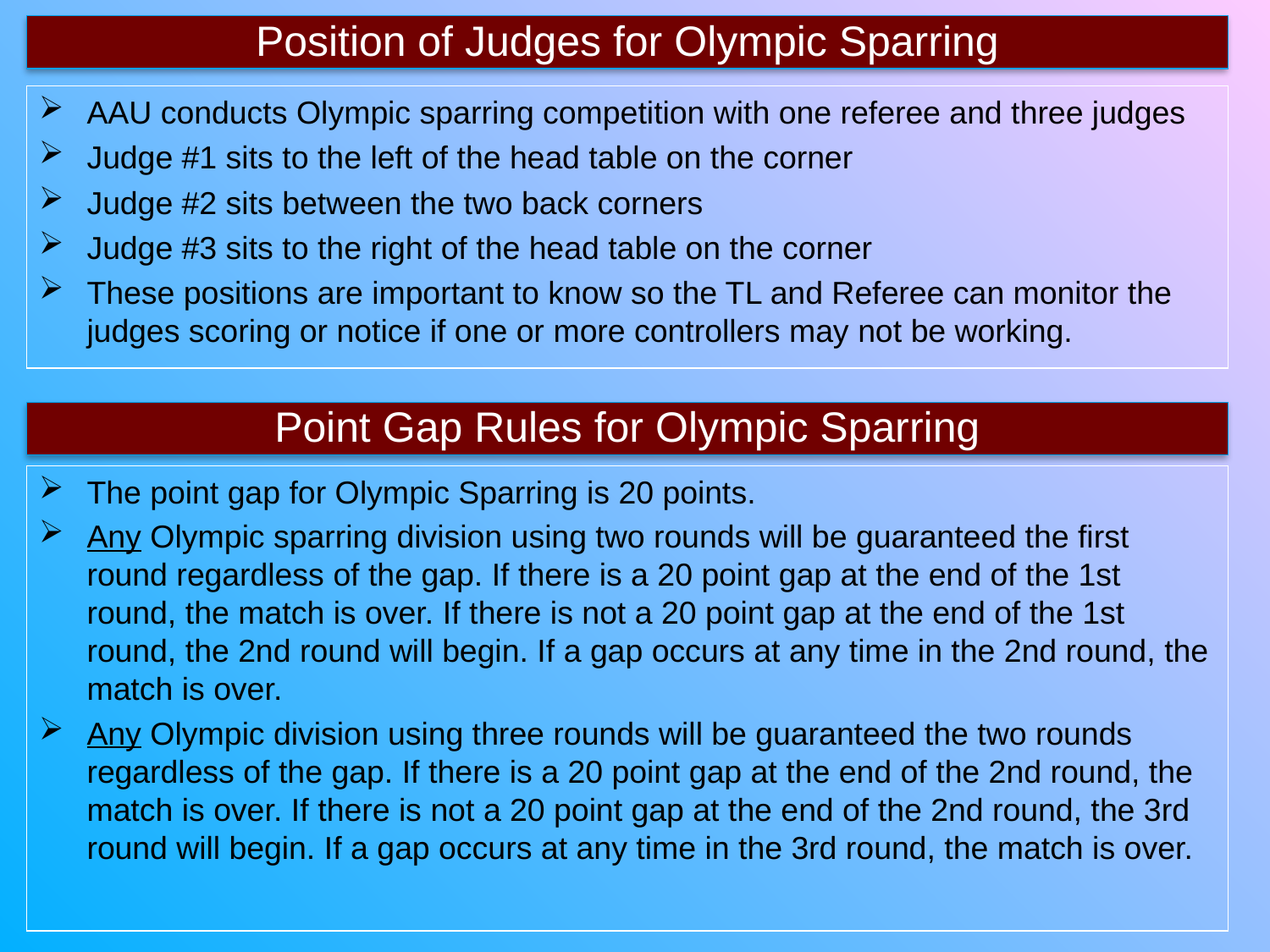

Position of Judges for Olympic Sparring
AAU conducts Olympic sparring competition with one referee and three judges
Judge #1 sits to the left of the head table on the corner
Judge #2 sits between the two back corners
Judge #3 sits to the right of the head table on the corner
These positions are important to know so the TL and Referee can monitor the judges scoring or notice if one or more controllers may not be working.
Point Gap Rules for Olympic Sparring
The point gap for Olympic Sparring is 20 points.
Any Olympic sparring division using two rounds will be guaranteed the first round regardless of the gap. If there is a 20 point gap at the end of the 1st round, the match is over. If there is not a 20 point gap at the end of the 1st round, the 2nd round will begin. If a gap occurs at any time in the 2nd round, the match is over.
Any Olympic division using three rounds will be guaranteed the two rounds regardless of the gap. If there is a 20 point gap at the end of the 2nd round, the match is over. If there is not a 20 point gap at the end of the 2nd round, the 3rd round will begin. If a gap occurs at any time in the 3rd round, the match is over.